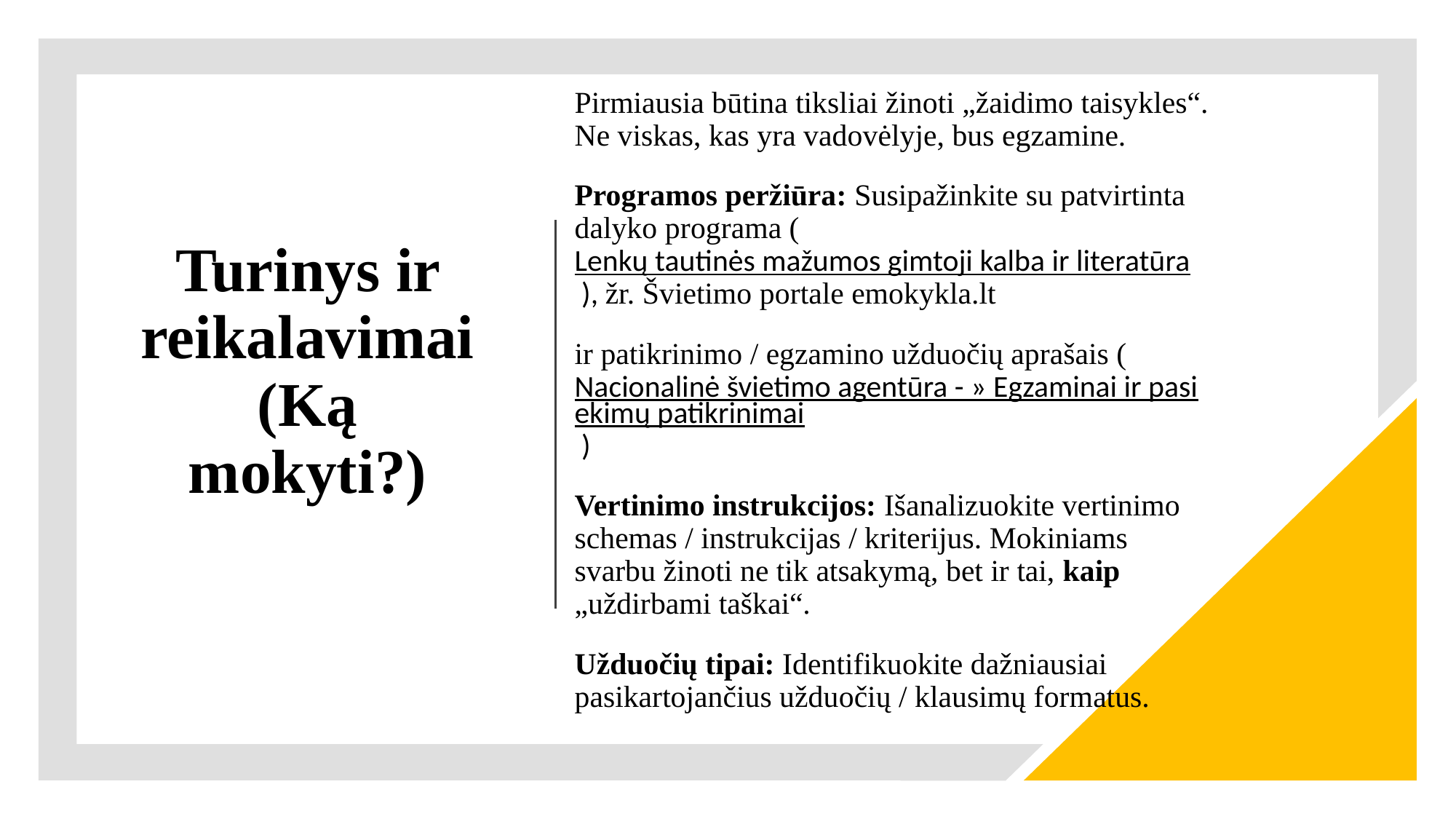

Pirmiausia būtina tiksliai žinoti „žaidimo taisykles“. Ne viskas, kas yra vadovėlyje, bus egzamine.
Programos peržiūra: Susipažinkite su patvirtinta dalyko programa (Lenkų tautinės mažumos gimtoji kalba ir literatūra ), žr. Švietimo portale emokykla.lt
ir patikrinimo / egzamino užduočių aprašais (Nacionalinė švietimo agentūra - » Egzaminai ir pasiekimų patikrinimai )
Vertinimo instrukcijos: Išanalizuokite vertinimo schemas / instrukcijas / kriterijus. Mokiniams svarbu žinoti ne tik atsakymą, bet ir tai, kaip „uždirbami taškai“.
Užduočių tipai: Identifikuokite dažniausiai pasikartojančius užduočių / klausimų formatus.

# Turinys ir reikalavimai (Ką mokyti?)